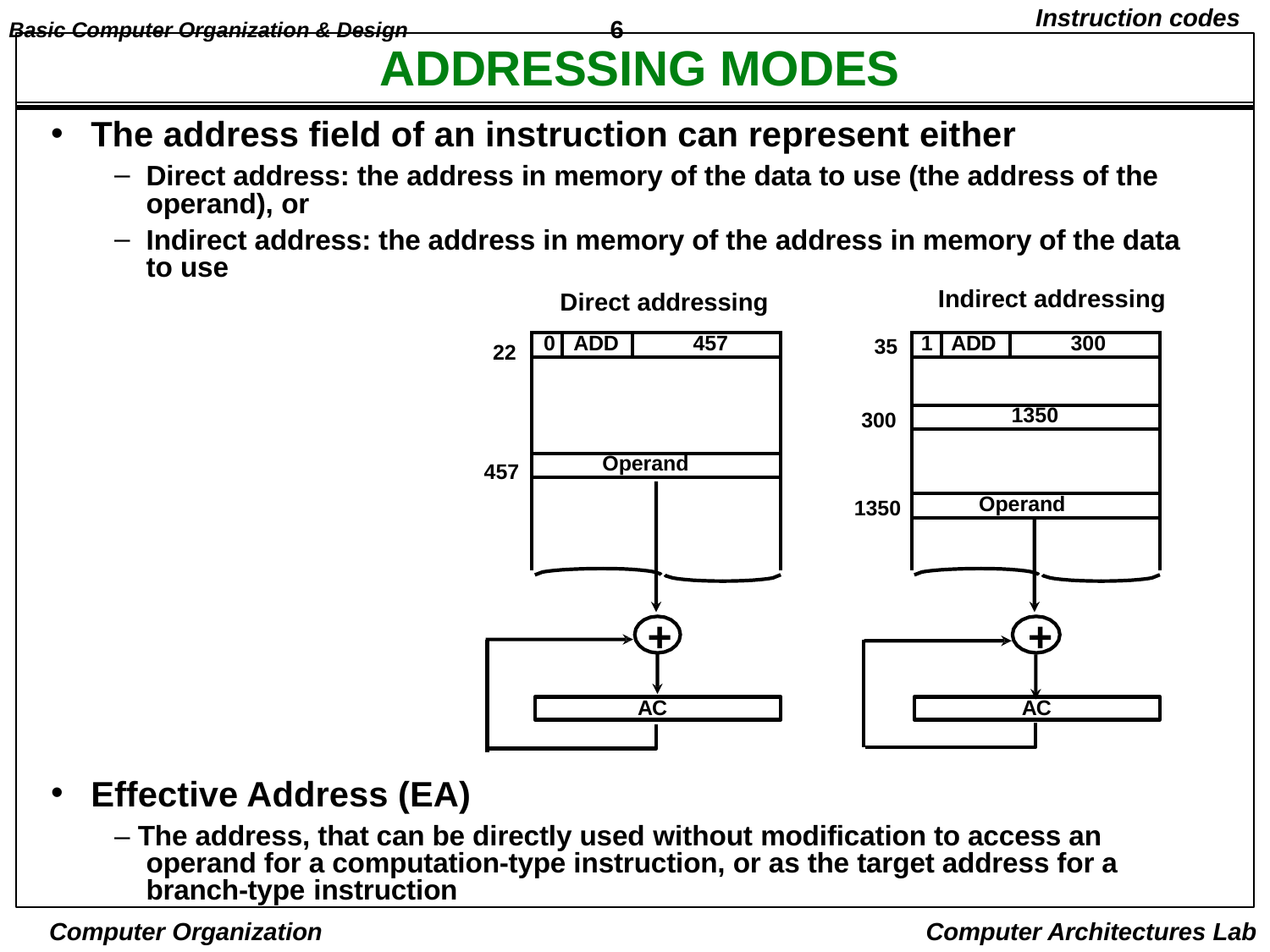

Basic Computer Organization & Design	6
Instruction codes

# ADDRESSING MODES

The address field of an instruction can represent either
Direct address: the address in memory of the data to use (the address of the  operand), or
Indirect address: the address in memory of the address in memory of the data  to use

Indirect addressing
Direct addressing
35
| 0 | ADD | 457 |
| --- | --- | --- |
|  |  |  |
| Operand |  |  |
|  |  |  |
| 1 | ADD | 300 |
| --- | --- | --- |
|  |  |  |
| 1350 |  |  |
|  |  |  |
| Operand |  |  |
|  |  |  |
22
300
457

1350

+
+

AC
AC

Effective Address (EA)
– The address, that can be directly used without modification to access an  operand for a computation-type instruction, or as the target address for a  branch-type instruction
Computer Organization
Computer Architectures Lab